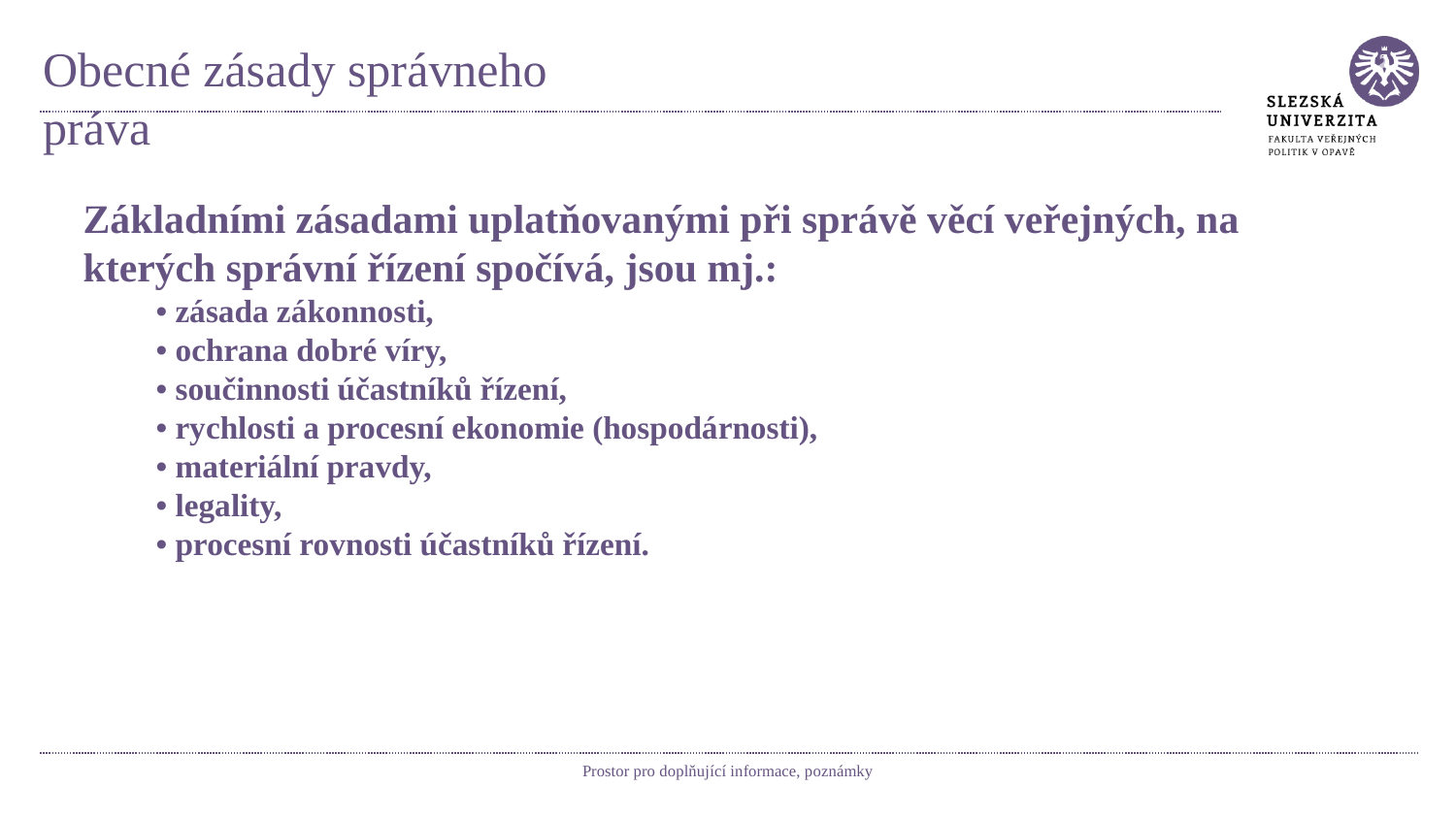

# Obecné zásady správneho práva
Základními zásadami uplatňovanými při správě věcí veřejných, na kterých správní řízení spočívá, jsou mj.:
• zásada zákonnosti,
• ochrana dobré víry,
• součinnosti účastníků řízení,
• rychlosti a procesní ekonomie (hospodárnosti),
• materiální pravdy,
• legality,
• procesní rovnosti účastníků řízení.
Prostor pro doplňující informace, poznámky